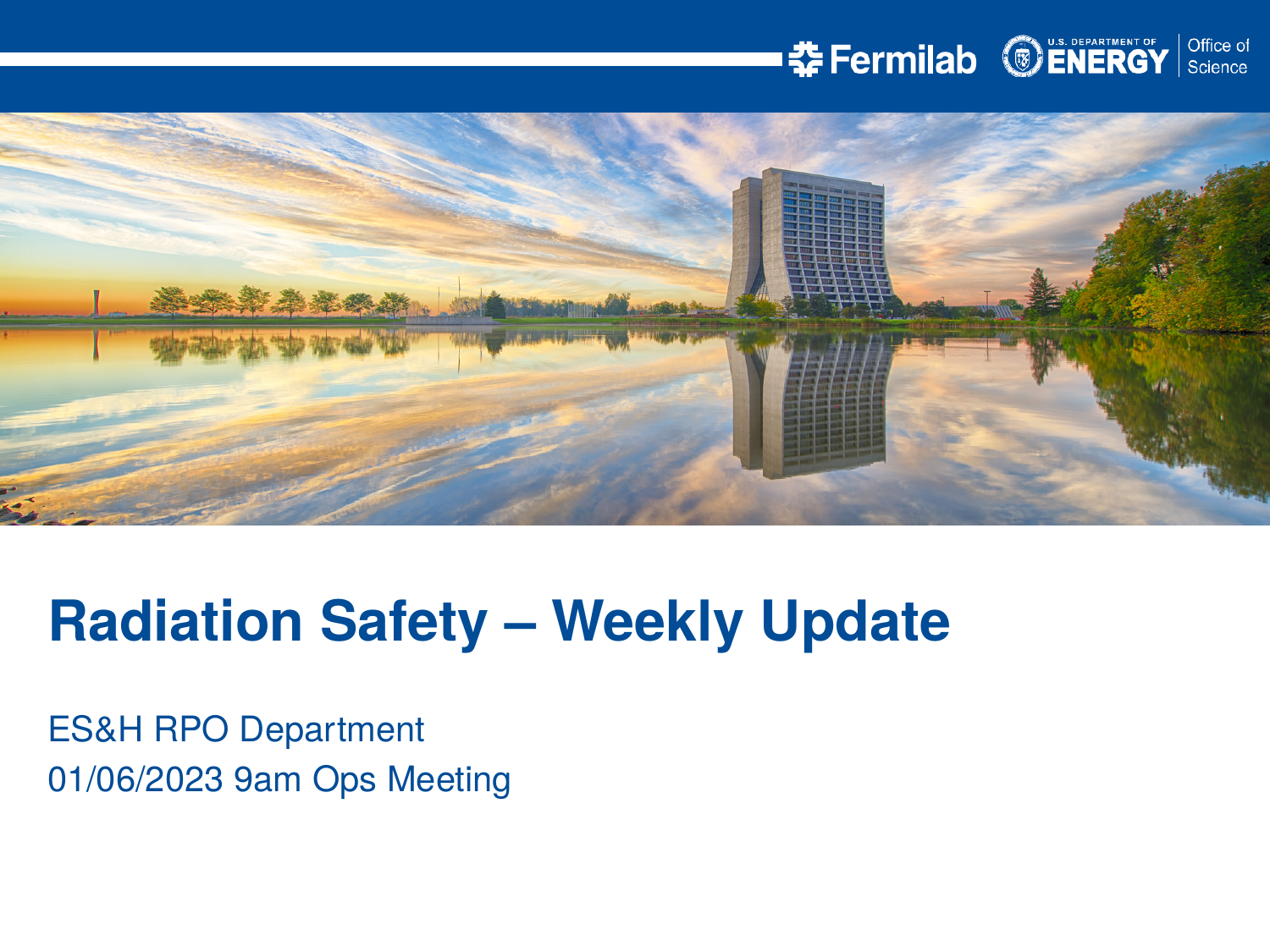

Radiation Safety – Weekly Update
ES&H RPO Department
01/06/2023 9am Ops Meeting